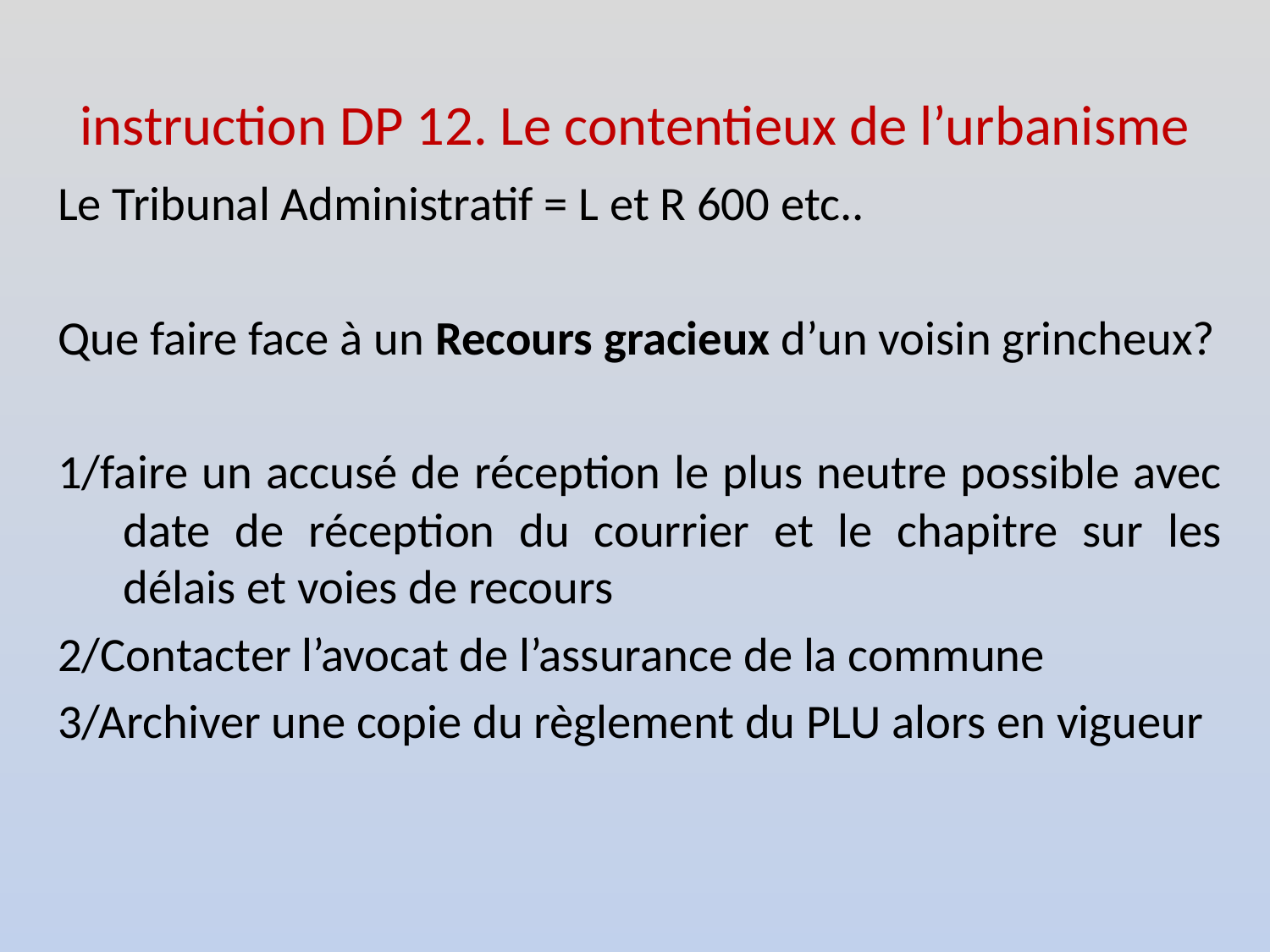

# instruction DP 12. Le contentieux de l’urbanisme
Le Tribunal Administratif = L et R 600 etc..

Que faire face à un Recours gracieux d’un voisin grincheux?

1/faire un accusé de réception le plus neutre possible avec date de réception du courrier et le chapitre sur les délais et voies de recours
2/Contacter l’avocat de l’assurance de la commune
3/Archiver une copie du règlement du PLU alors en vigueur